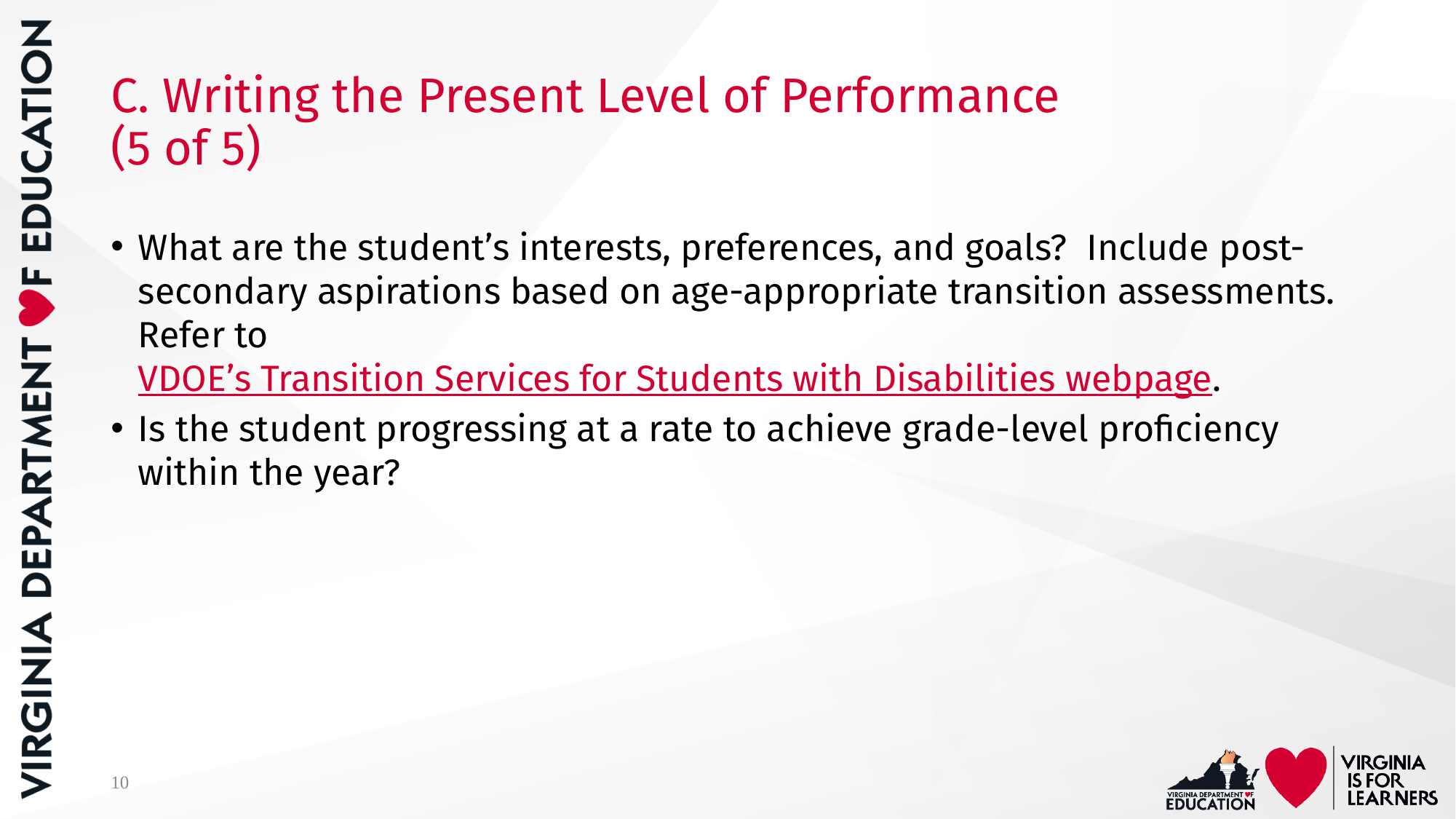

# C. Writing the Present Level of Performance (5 of 5)
What are the student’s interests, preferences, and goals?  Include post-secondary aspirations based on age-appropriate transition assessments. Refer to VDOE’s Transition Services for Students with Disabilities webpage.
Is the student progressing at a rate to achieve grade-level proficiency within the year?

10